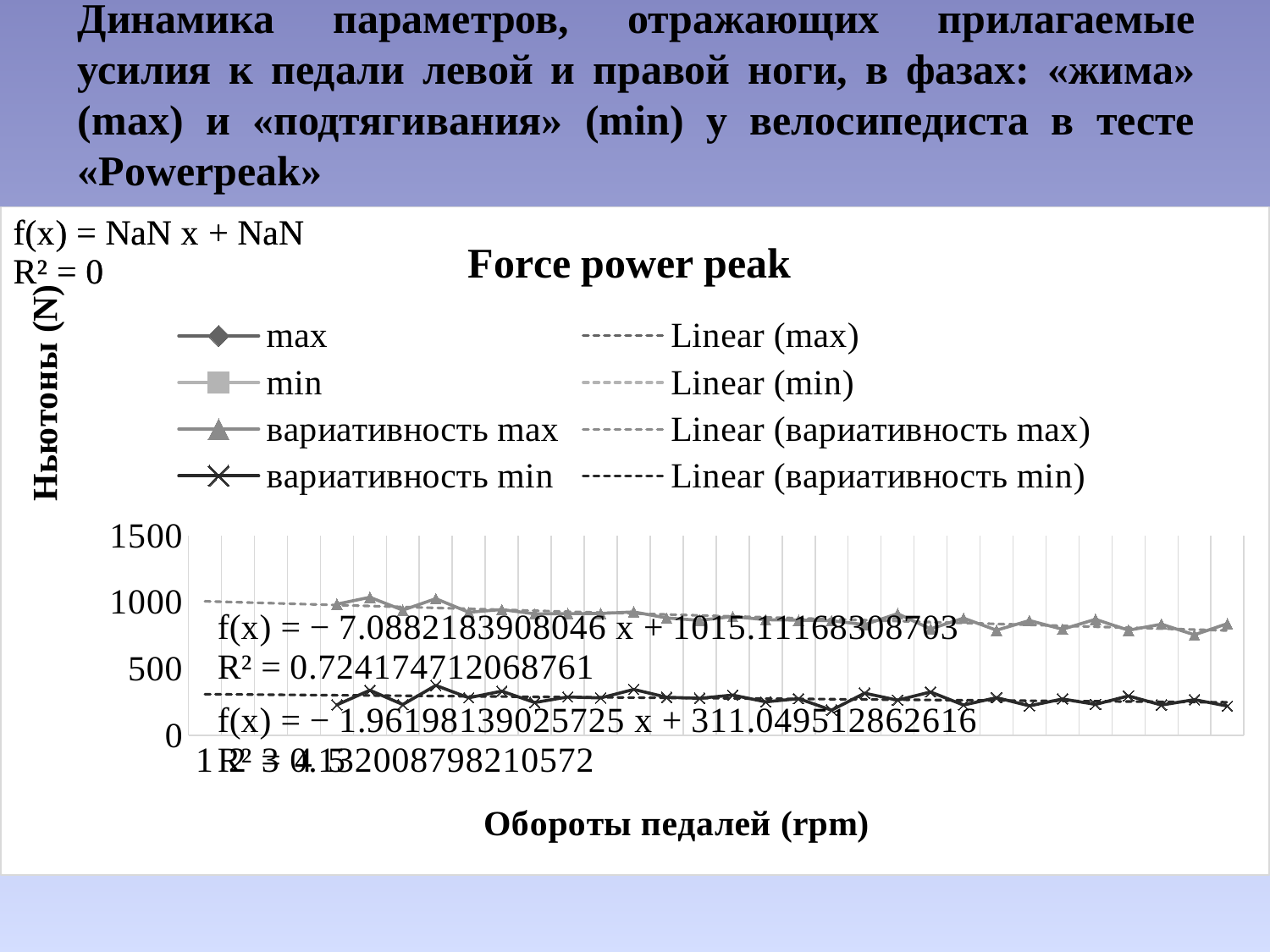

# Динамика параметров, отражающих прилагаемые усилия к педали левой и правой ноги, в фазах: «жима» (max) и «подтягивания» (min) у велосипедиста в тесте «Powerpeak»

### Chart: Force power peak

| Category |  |  |  |  |
|---|---|---|---|---|